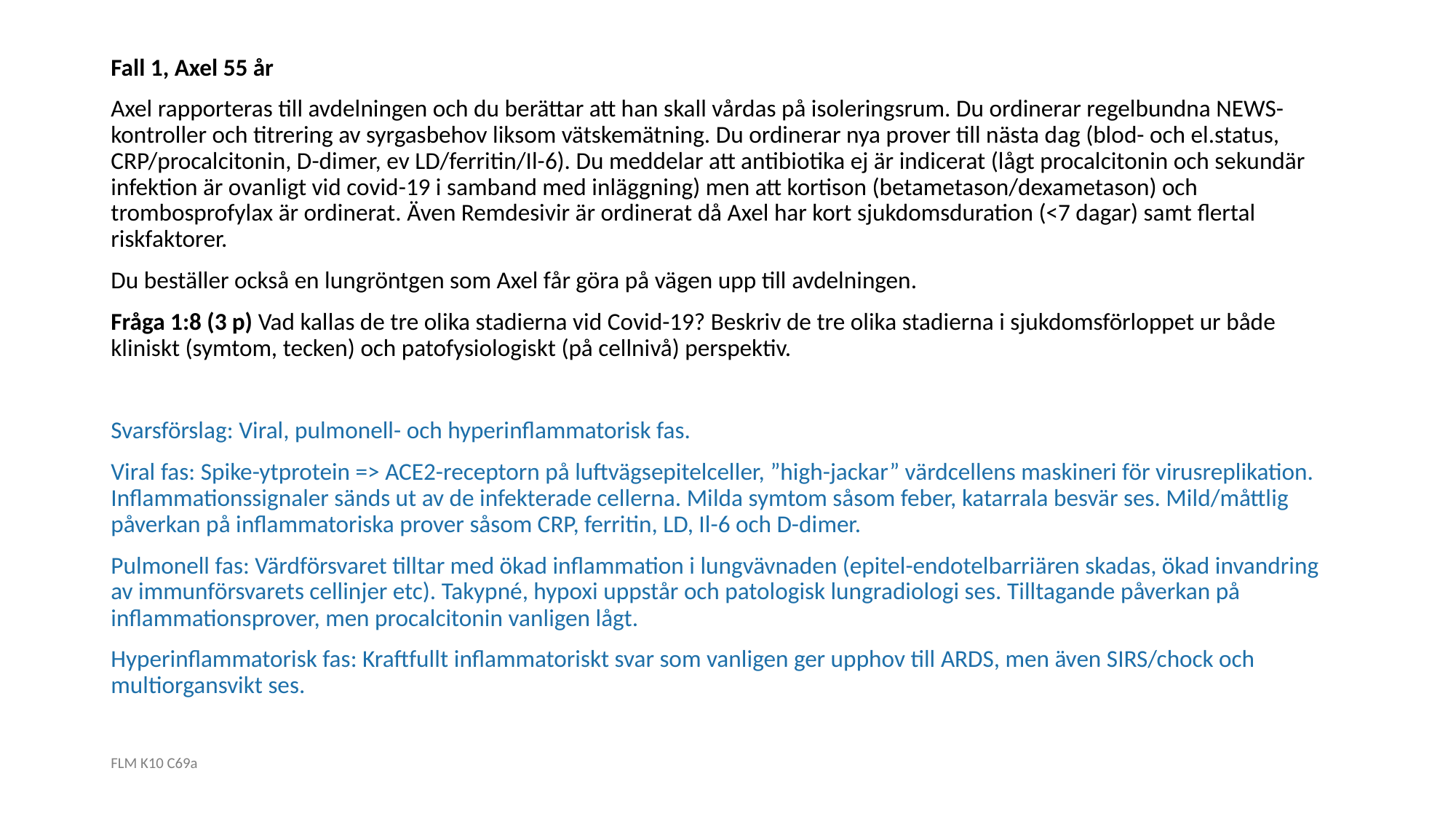

Fall 1, Axel 55 år
Axel rapporteras till avdelningen och du berättar att han skall vårdas på isoleringsrum. Du ordinerar regelbundna NEWS-kontroller och titrering av syrgasbehov liksom vätskemätning. Du ordinerar nya prover till nästa dag (blod- och el.status, CRP/procalcitonin, D-dimer, ev LD/ferritin/Il-6). Du meddelar att antibiotika ej är indicerat (lågt procalcitonin och sekundär infektion är ovanligt vid covid-19 i samband med inläggning) men att kortison (betametason/dexametason) och trombosprofylax är ordinerat. Även Remdesivir är ordinerat då Axel har kort sjukdomsduration (<7 dagar) samt flertal riskfaktorer.
Du beställer också en lungröntgen som Axel får göra på vägen upp till avdelningen.
Fråga 1:8 (3 p) Vad kallas de tre olika stadierna vid Covid-19? Beskriv de tre olika stadierna i sjukdomsförloppet ur både kliniskt (symtom, tecken) och patofysiologiskt (på cellnivå) perspektiv.

Svarsförslag: Viral, pulmonell- och hyperinflammatorisk fas.
Viral fas: Spike-ytprotein => ACE2-receptorn på luftvägsepitelceller, ”high-jackar” värdcellens maskineri för virusreplikation. Inflammationssignaler sänds ut av de infekterade cellerna. Milda symtom såsom feber, katarrala besvär ses. Mild/måttlig påverkan på inflammatoriska prover såsom CRP, ferritin, LD, Il-6 och D-dimer.
Pulmonell fas: Värdförsvaret tilltar med ökad inflammation i lungvävnaden (epitel-endotelbarriären skadas, ökad invandring av immunförsvarets cellinjer etc). Takypné, hypoxi uppstår och patologisk lungradiologi ses. Tilltagande påverkan på inflammationsprover, men procalcitonin vanligen lågt.
Hyperinflammatorisk fas: Kraftfullt inflammatoriskt svar som vanligen ger upphov till ARDS, men även SIRS/chock och multiorgansvikt ses.

FLM K10 C69a